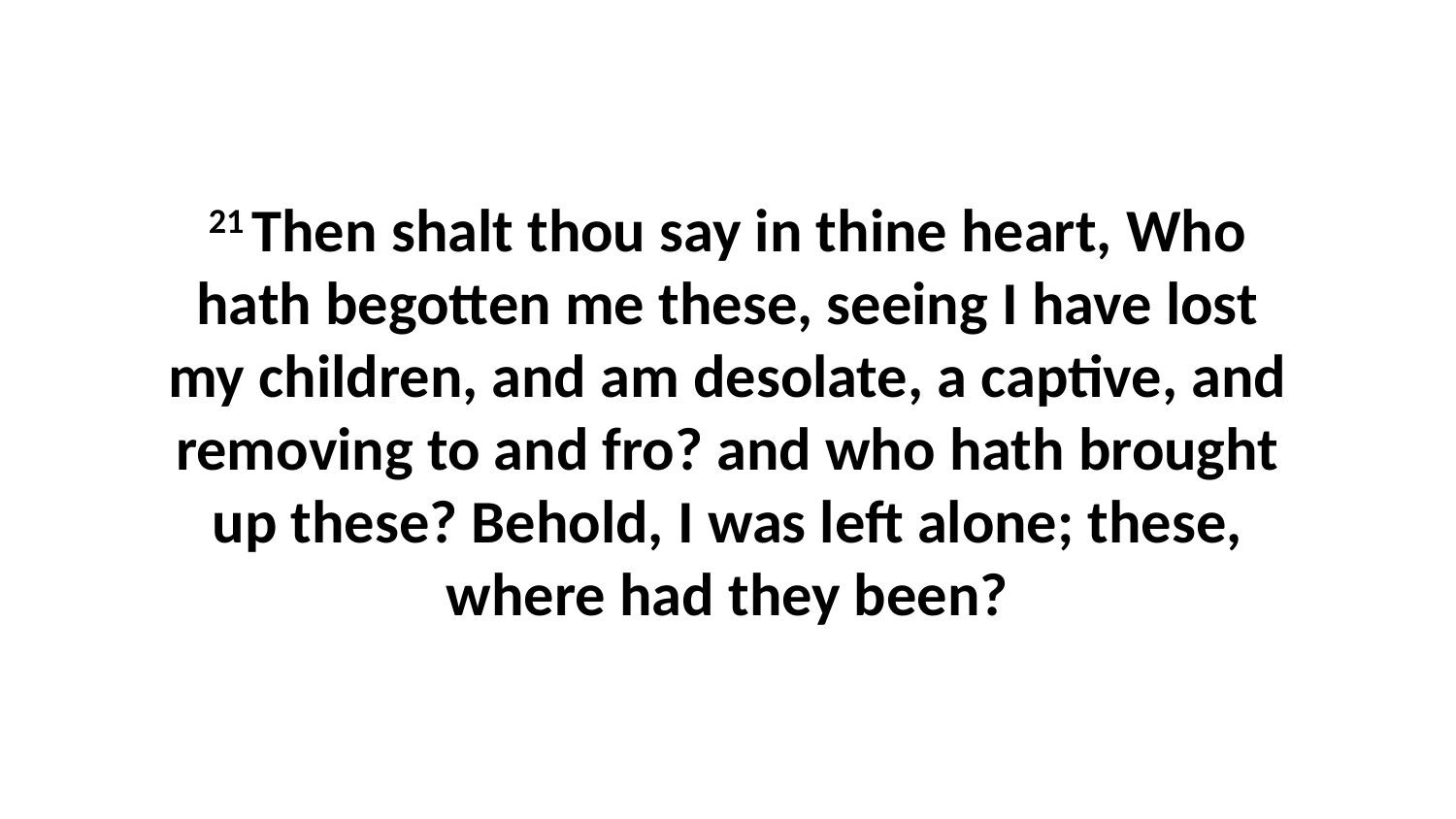

21 Then shalt thou say in thine heart, Who hath begotten me these, seeing I have lost my children, and am desolate, a captive, and removing to and fro? and who hath brought up these? Behold, I was left alone; these, where had they been?